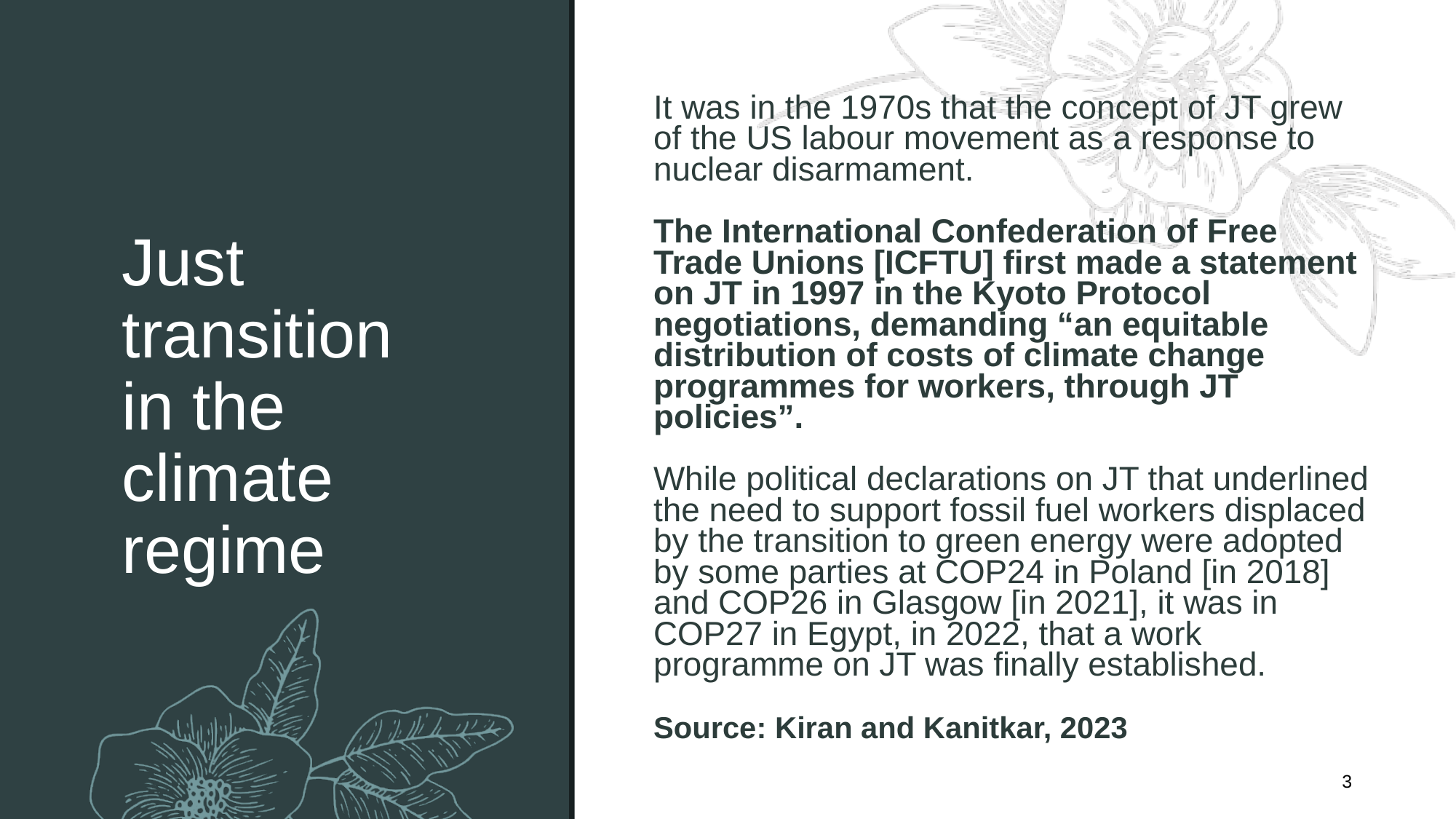

It was in the 1970s that the concept of JT grew of the US labour movement as a response to nuclear disarmament.

The International Confederation of Free Trade Unions [ICFTU] first made a statement on JT in 1997 in the Kyoto Protocol negotiations, demanding “an equitable distribution of costs of climate change programmes for workers, through JT policies”.

While political declarations on JT that underlined the need to support fossil fuel workers displaced by the transition to green energy were adopted by some parties at COP24 in Poland [in 2018] and COP26 in Glasgow [in 2021], it was in COP27 in Egypt, in 2022, that a work programme on JT was finally established.

Source: Kiran and Kanitkar, 2023
# Just transition in the climate regime
3